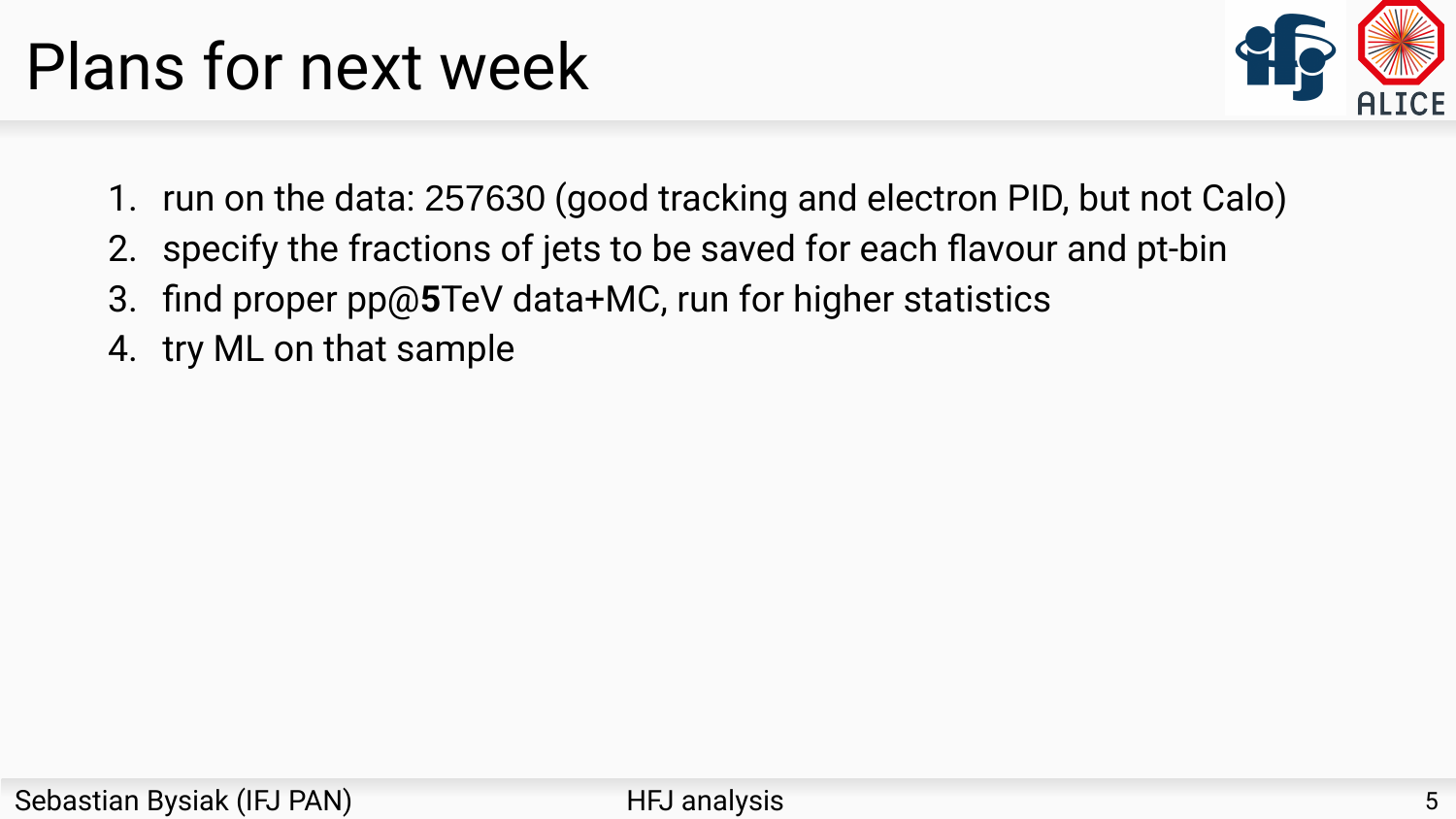

# Plans for next week
run on the data: 257630 (good tracking and electron PID, but not Calo)
specify the fractions of jets to be saved for each flavour and pt-bin
find proper pp@5TeV data+MC, run for higher statistics
try ML on that sample

5